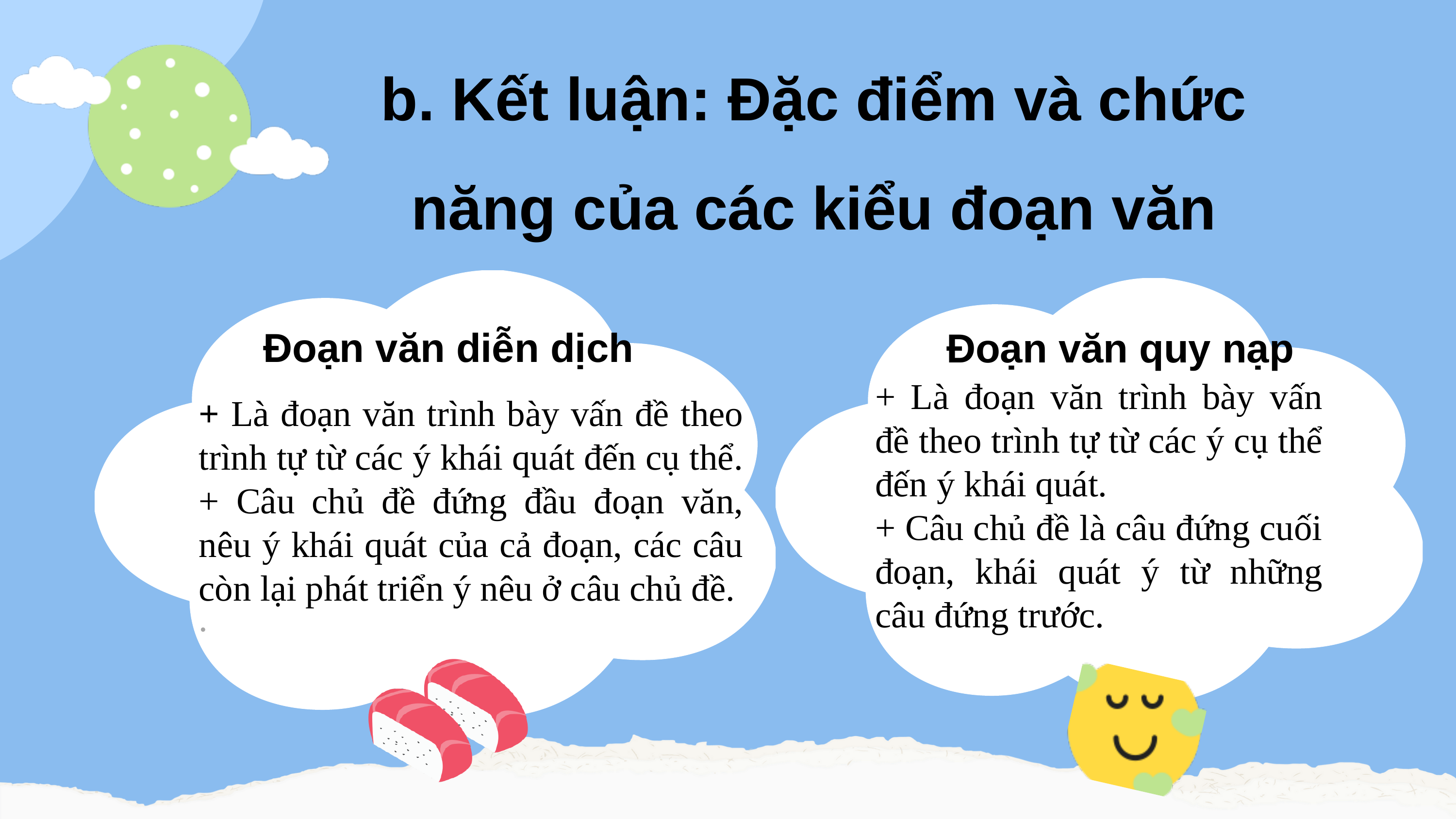

b. Kết luận: Đặc điểm và chức năng của các kiểu đoạn văn

Đoạn văn diễn dịch
Đoạn văn quy nạp

+ Là đoạn văn trình bày vấn đề theo trình tự từ các ý cụ thể đến ý khái quát.
+ Câu chủ đề là câu đứng cuối đoạn, khái quát ý từ những câu đứng trước.

+ Là đoạn văn trình bày vấn đề theo trình tự từ các ý khái quát đến cụ thể.
+ Câu chủ đề đứng đầu đoạn văn, nêu ý khái quát của cả đoạn, các câu còn lại phát triển ý nêu ở câu chủ đề.
.